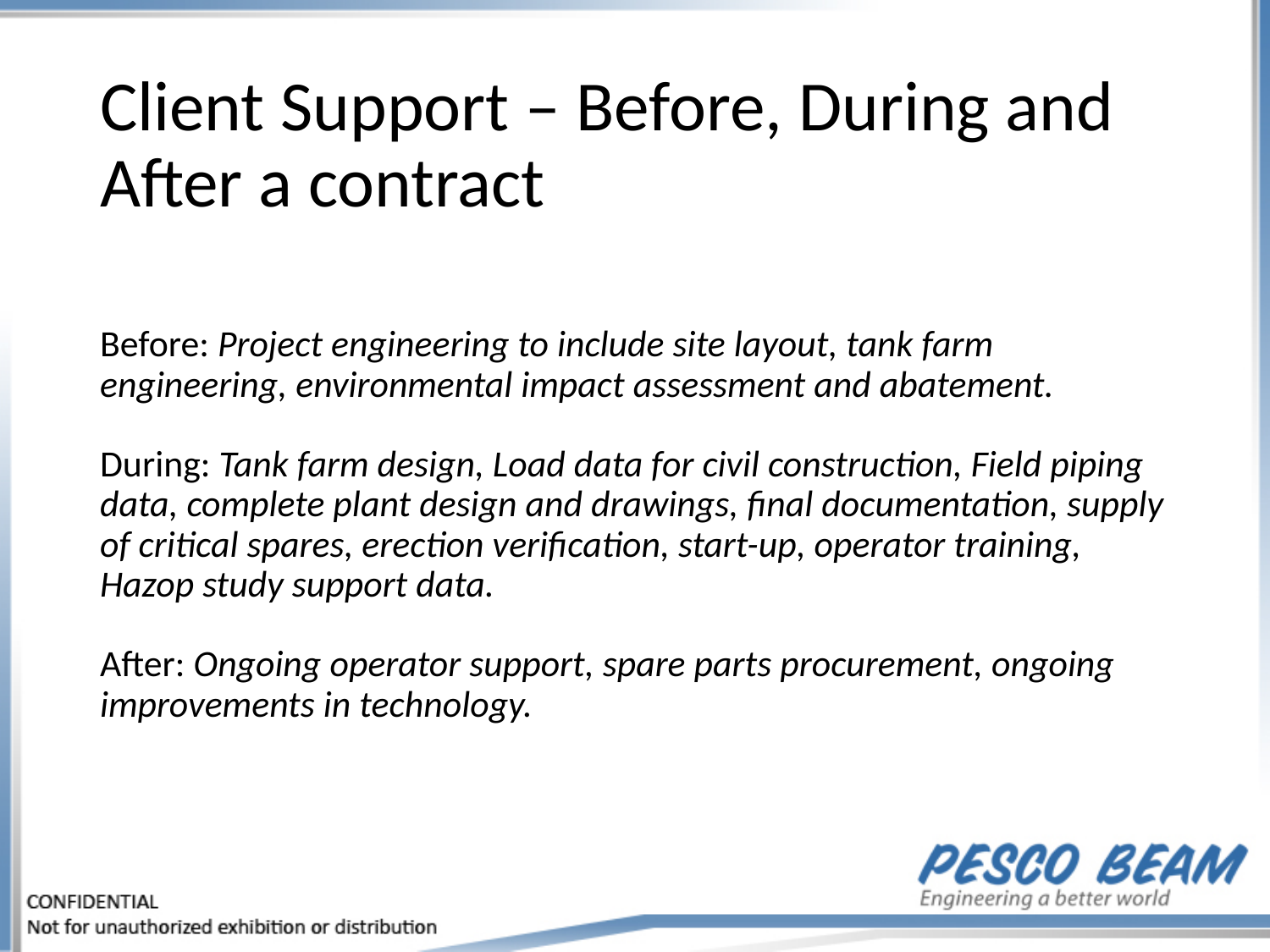

# Client Support – Before, During and After a contract Before: Project engineering to include site layout, tank farm engineering, environmental impact assessment and abatement. During: Tank farm design, Load data for civil construction, Field piping data, complete plant design and drawings, final documentation, supply of critical spares, erection verification, start-up, operator training, Hazop study support data. After: Ongoing operator support, spare parts procurement, ongoing improvements in technology.